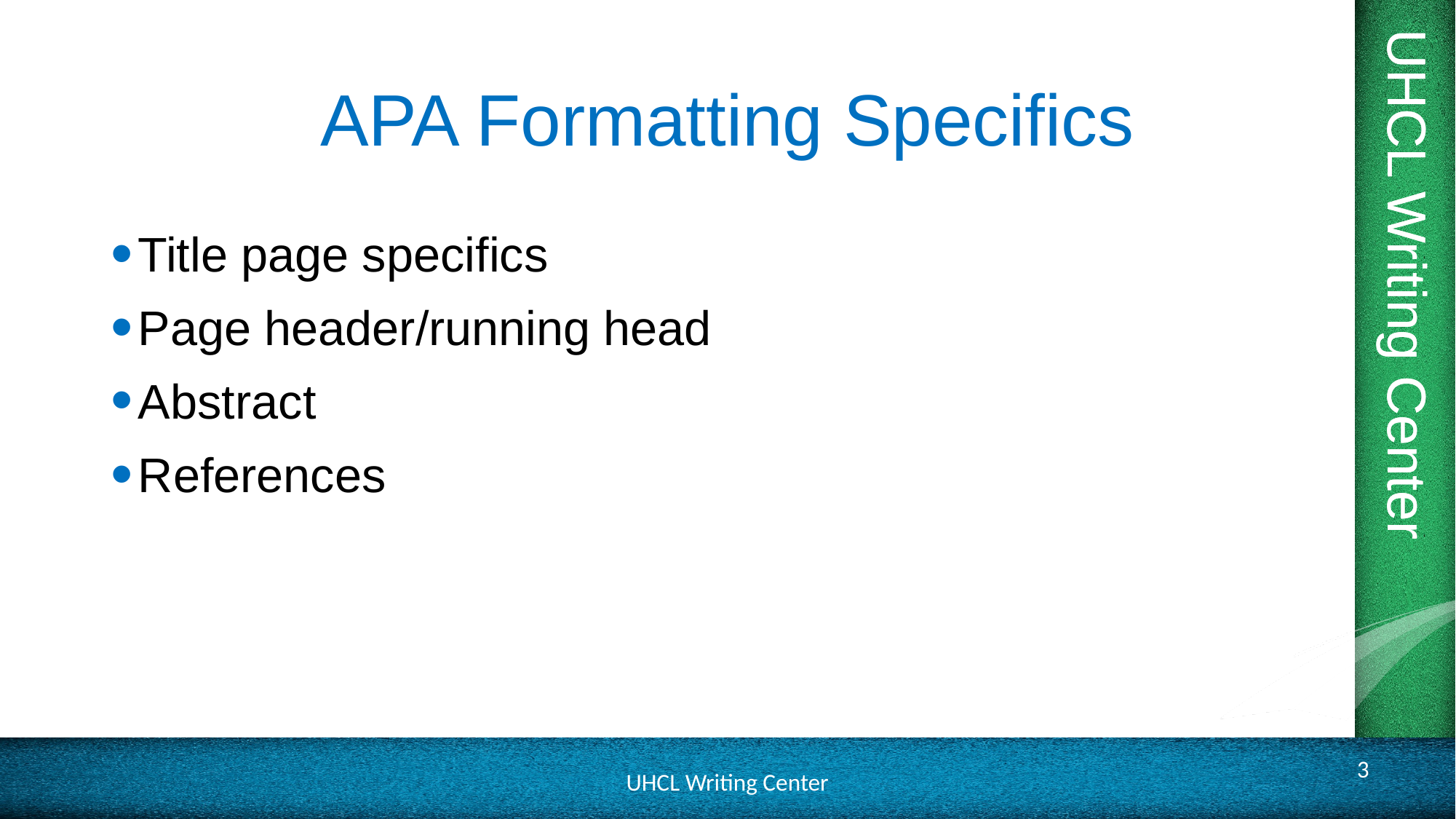

# APA Formatting Specifics
Title page specifics
Page header/running head
Abstract
References
3
UHCL Writing Center